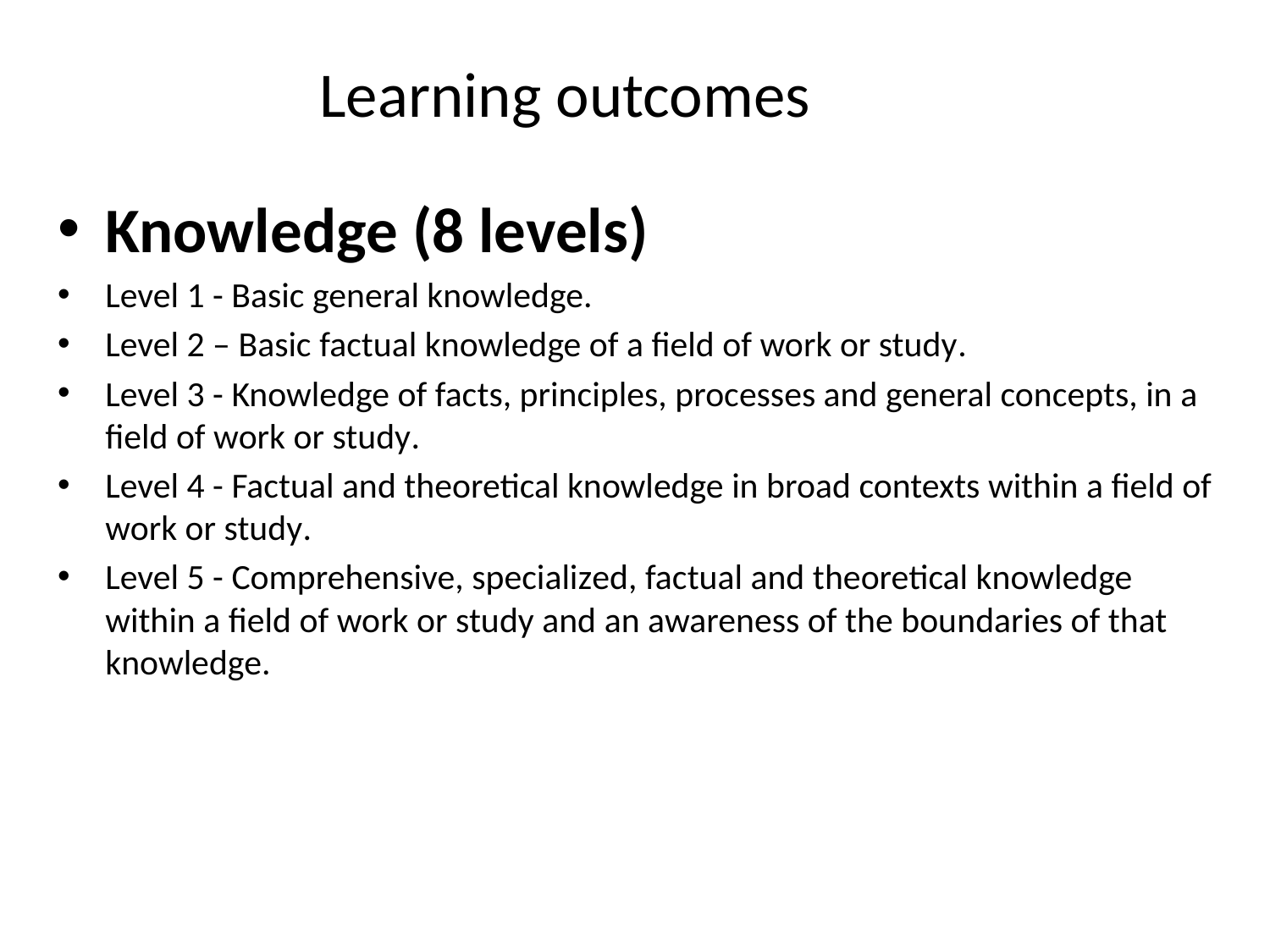

# Learning outcomes
Knowledge (8 levels)
Level 1 - Basic general knowledge.
Level 2 – Basic factual knowledge of a field of work or study.
Level 3 - Knowledge of facts, principles, processes and general concepts, in a field of work or study.
Level 4 - Factual and theoretical knowledge in broad contexts within a field of work or study.
Level 5 - Comprehensive, specialized, factual and theoretical knowledge within a field of work or study and an awareness of the boundaries of that knowledge.